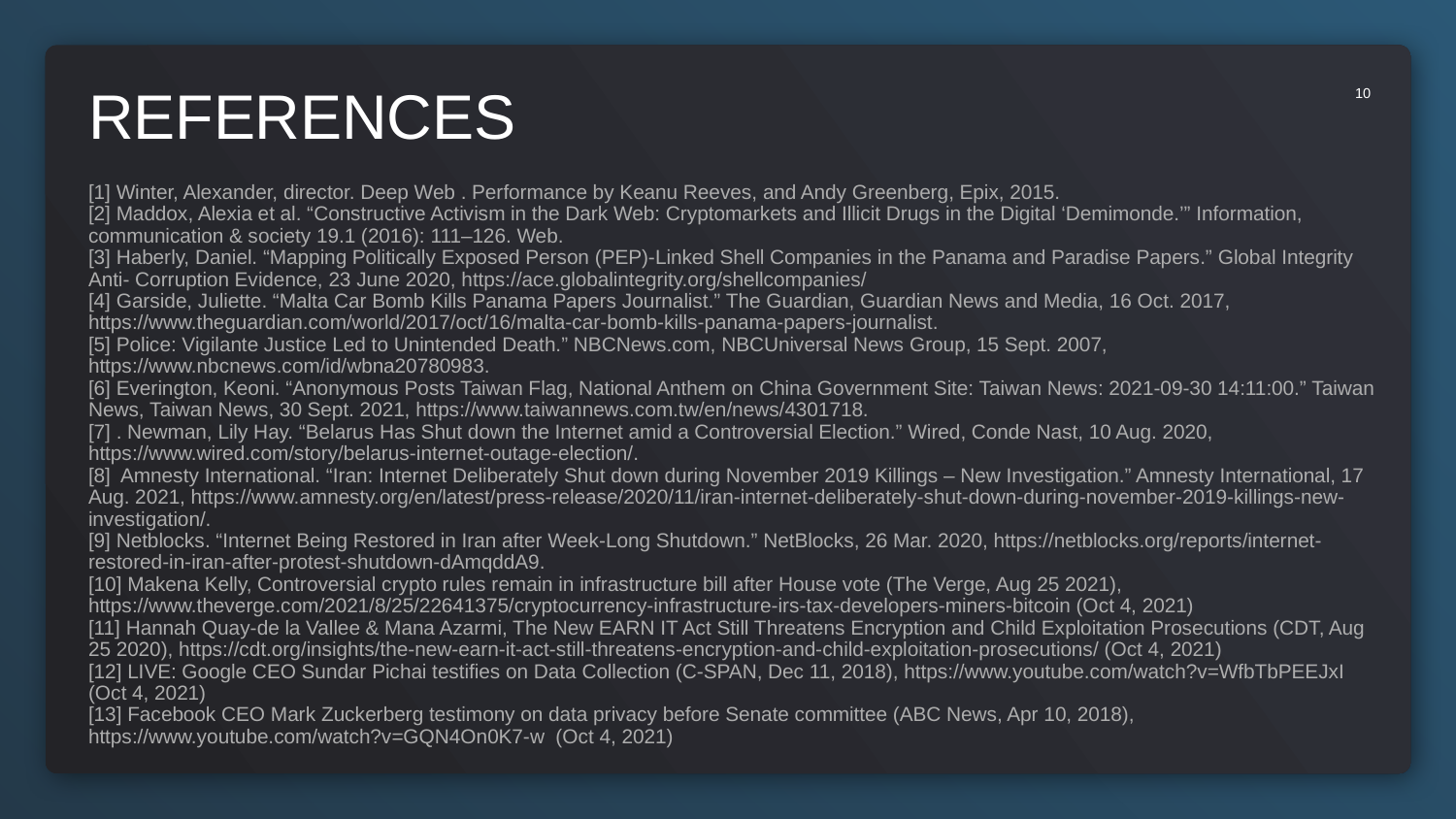

REFERENCES
10
[1] Winter, Alexander, director. Deep Web . Performance by Keanu Reeves, and Andy Greenberg, Epix, 2015.
[2] Maddox, Alexia et al. “Constructive Activism in the Dark Web: Cryptomarkets and Illicit Drugs in the Digital ‘Demimonde.’” Information, communication & society 19.1 (2016): 111–126. Web.
[3] Haberly, Daniel. “Mapping Politically Exposed Person (PEP)-Linked Shell Companies in the Panama and Paradise Papers.” Global Integrity Anti- Corruption Evidence, 23 June 2020, https://ace.globalintegrity.org/shellcompanies/
[4] Garside, Juliette. “Malta Car Bomb Kills Panama Papers Journalist.” The Guardian, Guardian News and Media, 16 Oct. 2017, https://www.theguardian.com/world/2017/oct/16/malta-car-bomb-kills-panama-papers-journalist.
[5] Police: Vigilante Justice Led to Unintended Death.” NBCNews.com, NBCUniversal News Group, 15 Sept. 2007, https://www.nbcnews.com/id/wbna20780983.
[6] Everington, Keoni. “Anonymous Posts Taiwan Flag, National Anthem on China Government Site: Taiwan News: 2021-09-30 14:11:00.” Taiwan News, Taiwan News, 30 Sept. 2021, https://www.taiwannews.com.tw/en/news/4301718.
[7] . Newman, Lily Hay. “Belarus Has Shut down the Internet amid a Controversial Election.” Wired, Conde Nast, 10 Aug. 2020, https://www.wired.com/story/belarus-internet-outage-election/.
[8]  Amnesty International. “Iran: Internet Deliberately Shut down during November 2019 Killings – New Investigation.” Amnesty International, 17 Aug. 2021, https://www.amnesty.org/en/latest/press-release/2020/11/iran-internet-deliberately-shut-down-during-november-2019-killings-new-investigation/.
[9] Netblocks. “Internet Being Restored in Iran after Week-Long Shutdown.” NetBlocks, 26 Mar. 2020, https://netblocks.org/reports/internet-restored-in-iran-after-protest-shutdown-dAmqddA9.
[10] Makena Kelly, Controversial crypto rules remain in infrastructure bill after House vote (The Verge, Aug 25 2021), https://www.theverge.com/2021/8/25/22641375/cryptocurrency-infrastructure-irs-tax-developers-miners-bitcoin (Oct 4, 2021)
[11] Hannah Quay-de la Vallee & Mana Azarmi, The New EARN IT Act Still Threatens Encryption and Child Exploitation Prosecutions (CDT, Aug 25 2020), https://cdt.org/insights/the-new-earn-it-act-still-threatens-encryption-and-child-exploitation-prosecutions/ (Oct 4, 2021)
[12] LIVE: Google CEO Sundar Pichai testifies on Data Collection (C-SPAN, Dec 11, 2018), https://www.youtube.com/watch?v=WfbTbPEEJxI (Oct 4, 2021)
[13] Facebook CEO Mark Zuckerberg testimony on data privacy before Senate committee (ABC News, Apr 10, 2018), https://www.youtube.com/watch?v=GQN4On0K7-w  (Oct 4, 2021)